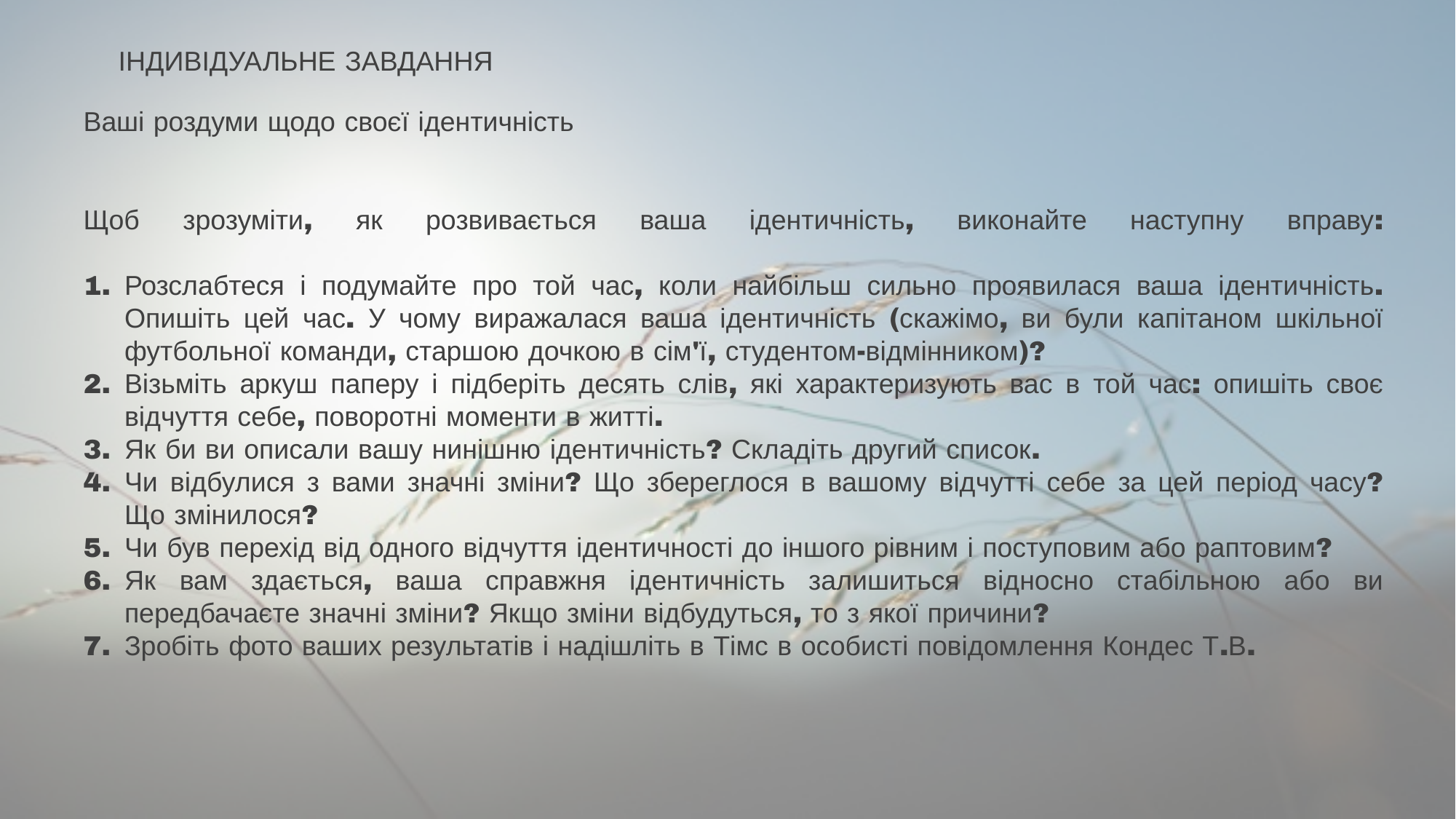

Індивідуальне завдання
Ваші роздуми щодо своєї ідентичність

Щоб зрозуміти, як розвивається ваша ідентичність, виконайте наступну вправу:
Розслабтеся і подумайте про той час, коли найбільш сильно проявилася ваша ідентичність. Опишіть цей час. У чому виражалася ваша ідентичність (скажімо, ви були капітаном шкільної футбольної команди, старшою дочкою в сім'ї, студентом-відмінником)?
Візьміть аркуш паперу і підберіть десять слів, які характеризують вас в той час: опишіть своє відчуття себе, поворотні моменти в житті.
Як би ви описали вашу нинішню ідентичність? Складіть другий список.
Чи відбулися з вами значні зміни? Що збереглося в вашому відчутті себе за цей період часу? Що змінилося?
Чи був перехід від одного відчуття ідентичності до іншого рівним і поступовим або раптовим?
Як вам здається, ваша справжня ідентичність залишиться відносно стабільною або ви передбачаєте значні зміни? Якщо зміни відбудуться, то з якої причини?
Зробіть фото ваших результатів і надішліть в Тімс в особисті повідомлення Кондес Т.В.